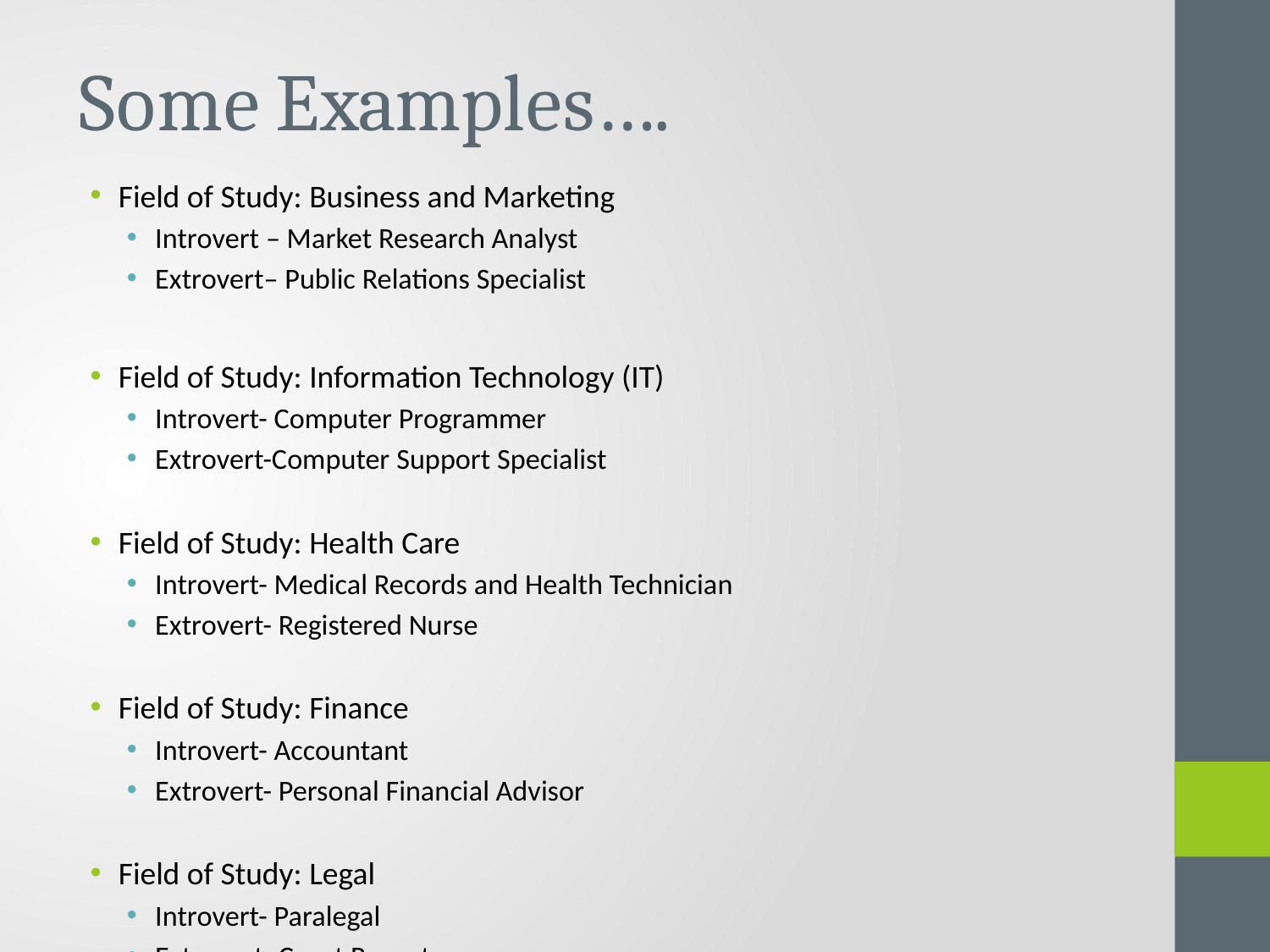

# Some Examples….
Field of Study: Business and Marketing
Introvert – Market Research Analyst
Extrovert– Public Relations Specialist

Field of Study: Information Technology (IT)
Introvert- Computer Programmer
Extrovert-Computer Support Specialist

Field of Study: Health Care
Introvert- Medical Records and Health Technician
Extrovert- Registered Nurse

Field of Study: Finance
Introvert- Accountant
Extrovert- Personal Financial Advisor

Field of Study: Legal
Introvert- Paralegal
Extrovert- Court Reporter